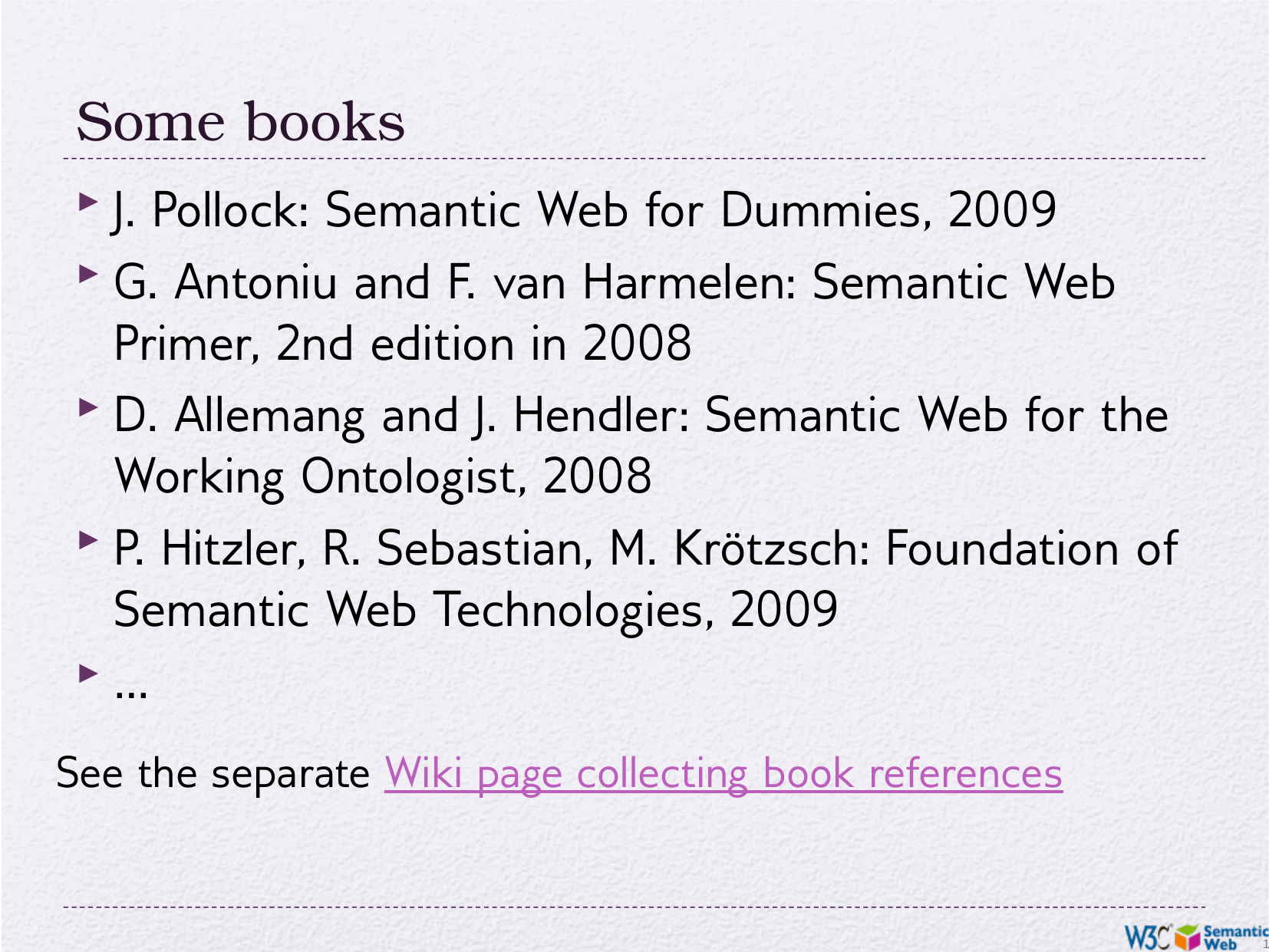

# Some books
J. Pollock: Semantic Web for Dummies, 2009
G. Antoniu and F. van Harmelen: Semantic Web Primer, 2nd edition in 2008
D. Allemang and J. Hendler: Semantic Web for the Working Ontologist, 2008
P. Hitzler, R. Sebastian, M. Krötzsch: Foundation of Semantic Web Technologies, 2009
…
See the separate Wiki page collecting book references